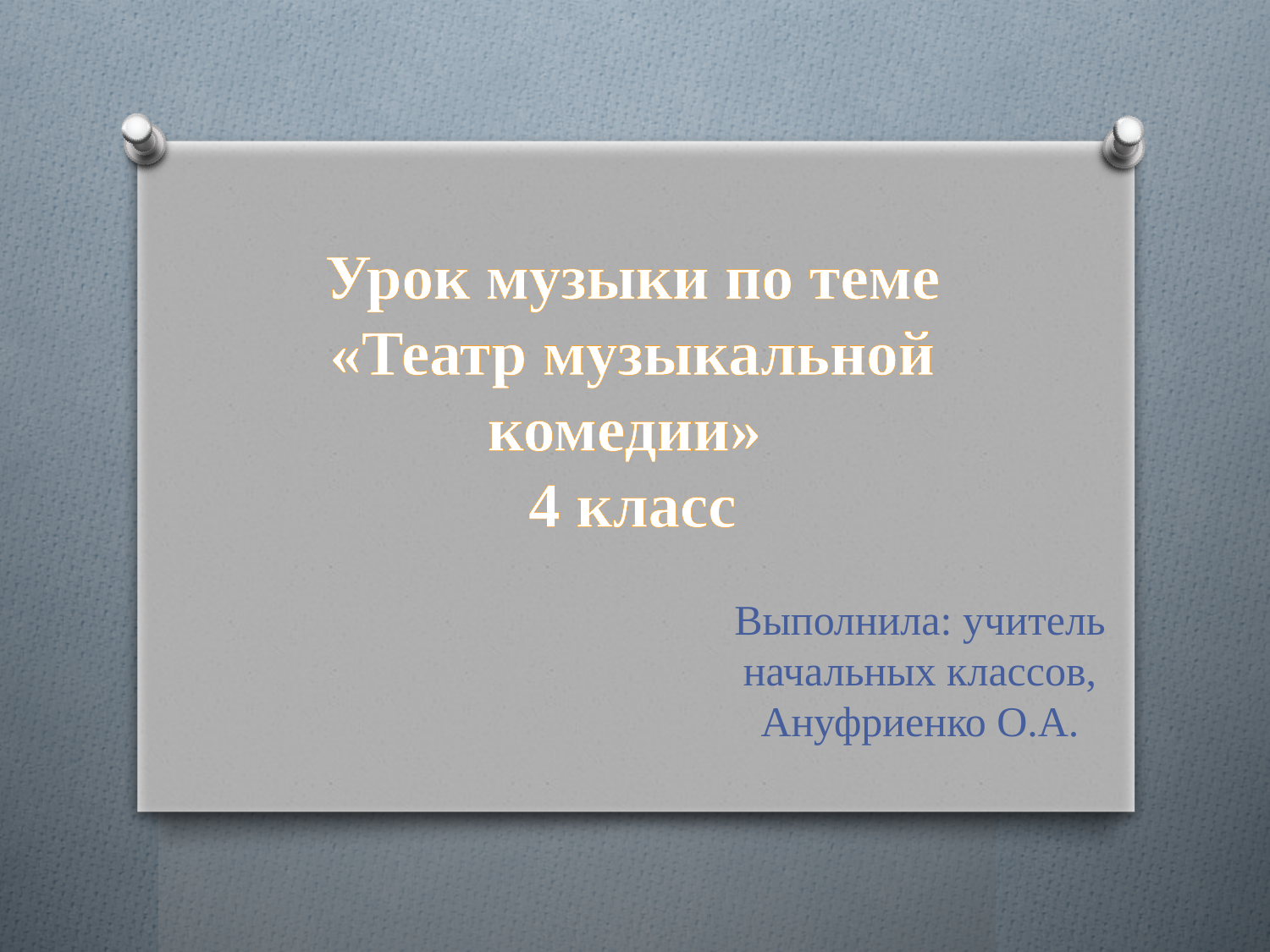

# Урок музыки по теме «Театр музыкальной комедии» 4 класс
Выполнила: учитель начальных классов, Ануфриенко О.А.